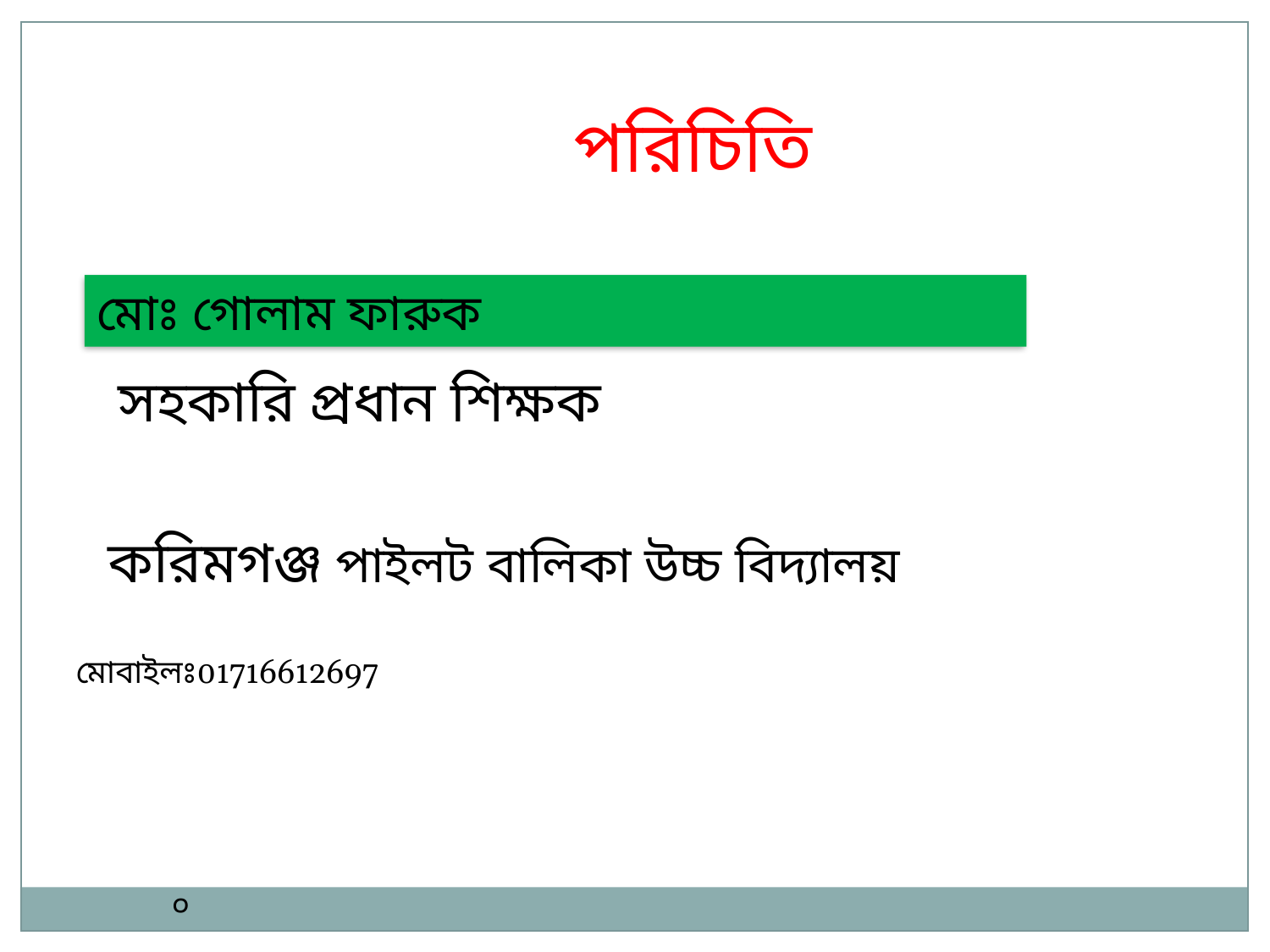

পরিচিতি
মোঃ গোলাম ফারুক
সহকারি প্রধান শিক্ষক

করিমগঞ্জ পাইলট বালিকা উচ্চ বিদ্যালয়
মোবাইলঃ01716612697
০